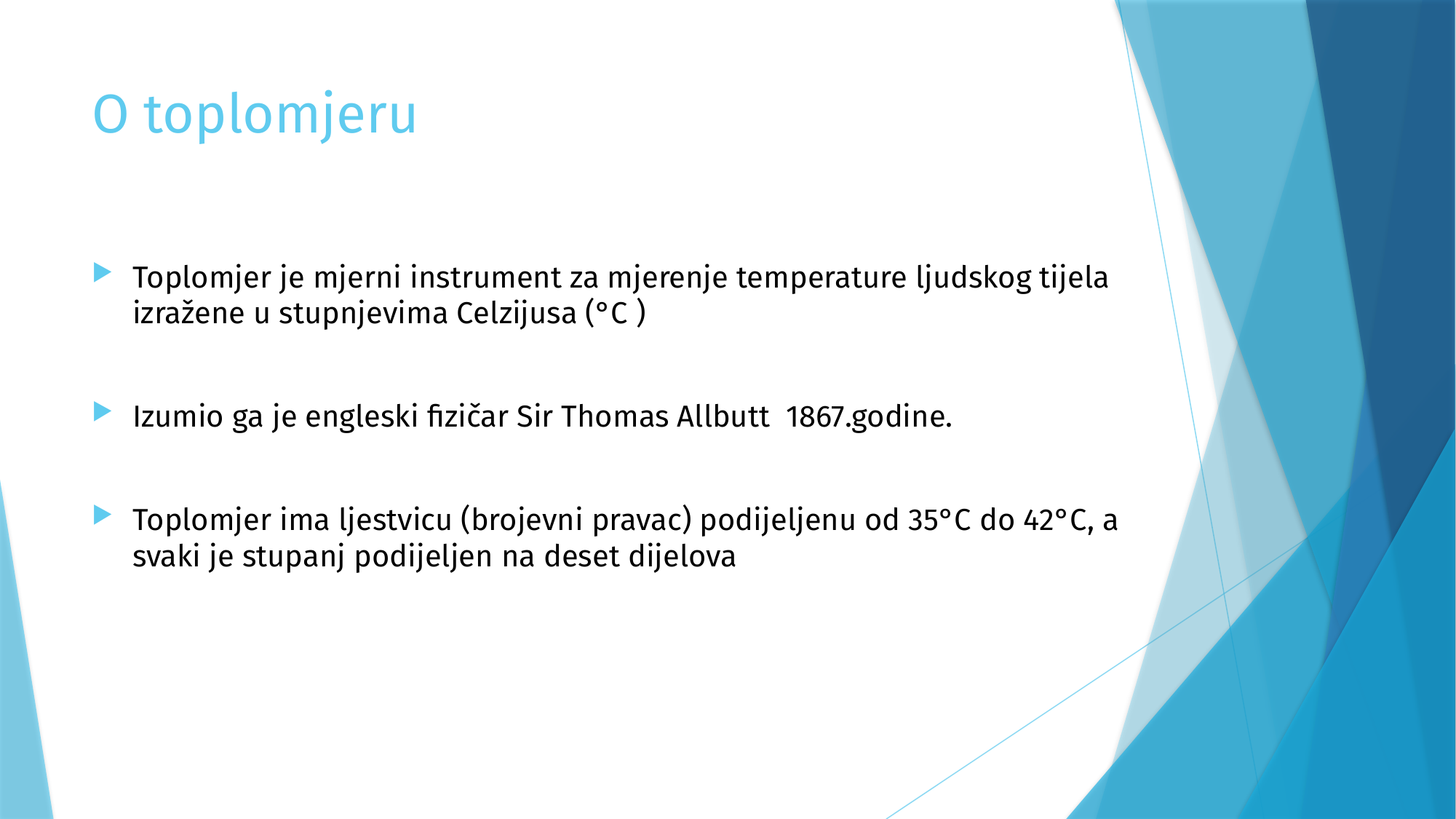

# O toplomjeru
Toplomjer je mjerni instrument za mjerenje temperature ljudskog tijela izražene u stupnjevima Celzijusa (°C )

Izumio ga je engleski fizičar Sir Thomas Allbutt  1867.godine.

Toplomjer ima ljestvicu (brojevni pravac) podijeljenu od 35°C do 42°C, a svaki je stupanj podijeljen na deset dijelova